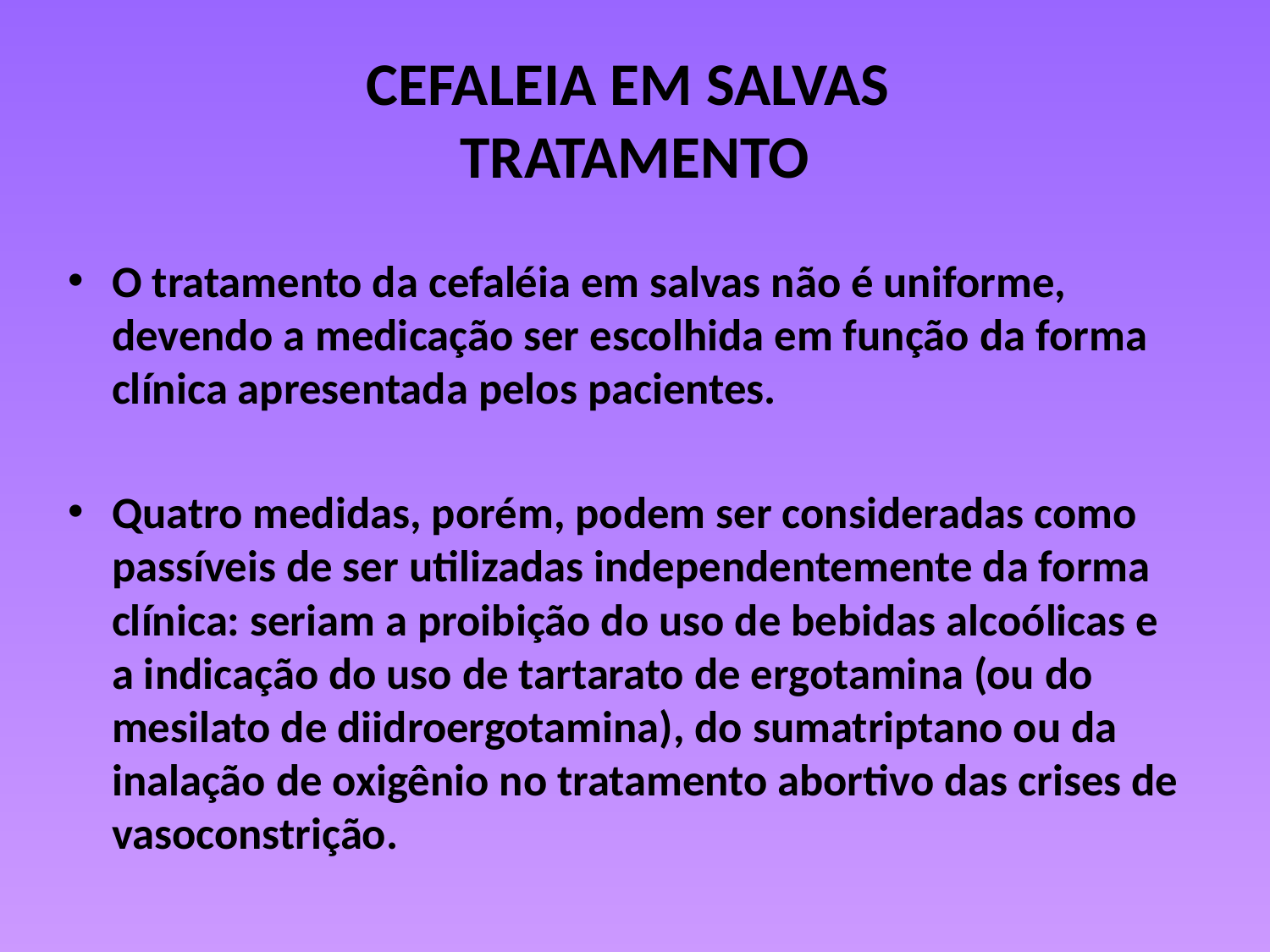

# CEFALEIA EM SALVAS TRATAMENTO
O tratamento da cefaléia em salvas não é uniforme, devendo a medicação ser escolhida em função da forma clínica apresentada pelos pacientes.

Quatro medidas, porém, podem ser consideradas como passíveis de ser utilizadas independentemente da forma clínica: seriam a proibição do uso de bebidas alcoólicas e a indicação do uso de tartarato de ergotamina (ou do mesilato de diidroergotamina), do sumatriptano ou da inalação de oxigênio no tratamento abortivo das crises de vasoconstrição.